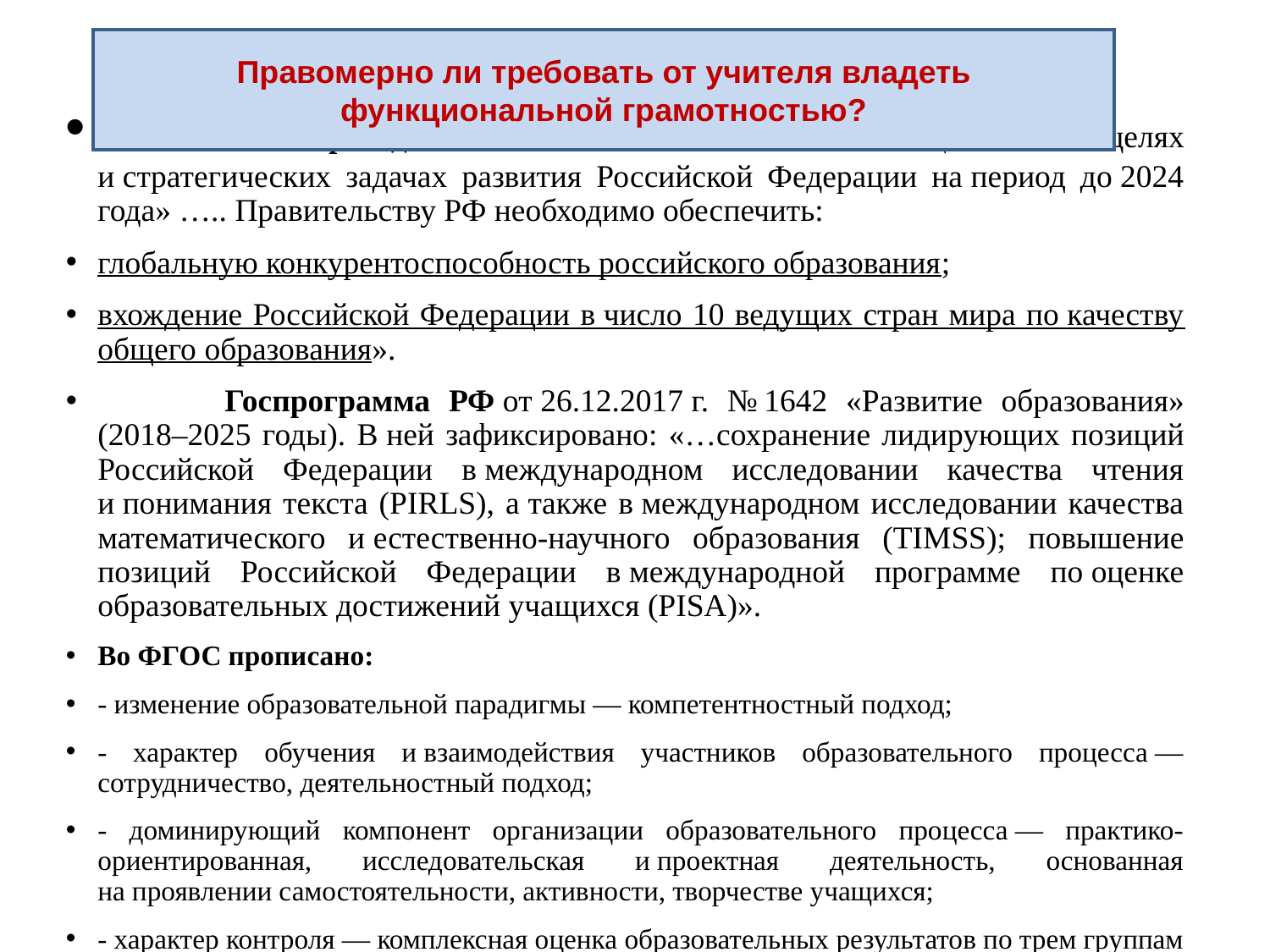

Правомерно ли требовать от учителя владеть функциональной грамотностью?
# Указ Президента РФ от 07.05.2018 г. № 204 «О национальных целях и стратегических задачах развития Российской Федерации на период до 2024 года» ….. Правительству РФ необходимо обеспечить:
глобальную конкурентоспособность российского образования;
вхождение Российской Федерации в число 10 ведущих стран мира по качеству общего образования».
	Госпрограмма РФ от 26.12.2017 г. № 1642 «Развитие образования» (2018–2025 годы). В ней зафиксировано: «…сохранение лидирующих позиций Российской Федерации в международном исследовании качества чтения и понимания текста (PIRLS), а также в международном исследовании качества математического и естественно-научного образования (TIMSS); повышение позиций Российской Федерации в международной программе по оценке образовательных достижений учащихся (PISA)».
Во ФГОС прописано:
- изменение образовательной парадигмы — компетентностный подход;
- характер обучения и взаимодействия участников образовательного процесса — сотрудничество, деятельностный подход;
- доминирующий компонент организации образовательного процесса — практико-ориентированная, исследовательская и проектная деятельность, основанная на проявлении самостоятельности, активности, творчестве учащихся;
- характер контроля — комплексная оценка образовательных результатов по трем группам (личностные, предметные, метапредметные).